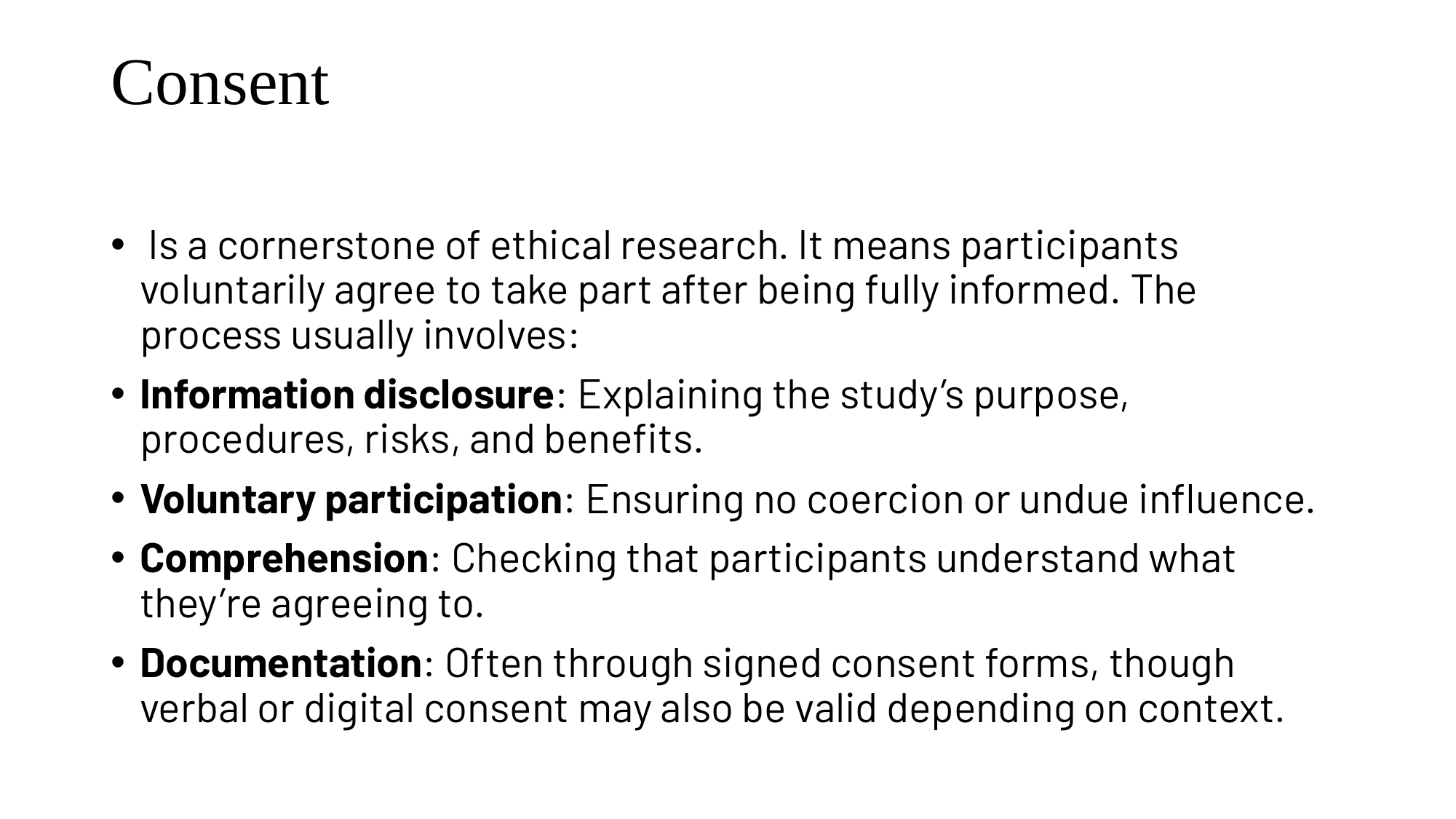

# Consent
 Is a cornerstone of ethical research. It means participants voluntarily agree to take part after being fully informed. The process usually involves:
Information disclosure: Explaining the study’s purpose, procedures, risks, and benefits.
Voluntary participation: Ensuring no coercion or undue influence.
Comprehension: Checking that participants understand what they’re agreeing to.
Documentation: Often through signed consent forms, though verbal or digital consent may also be valid depending on context.